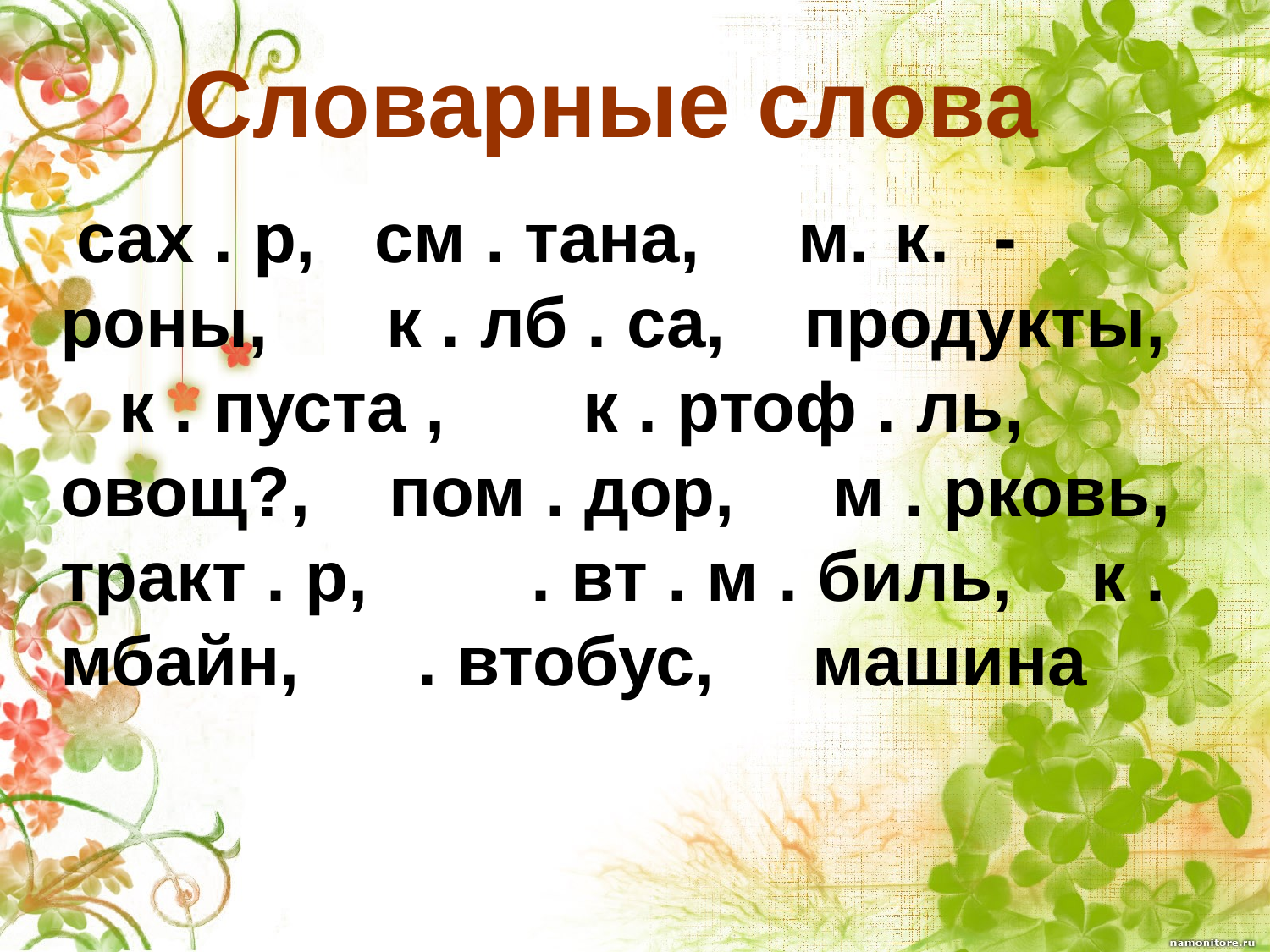

Словарные слова
    сах . р,   см . тана,     м. к.  -роны,      к . лб . са,    продукты,      к . пуста ,       к . ртоф . ль,      овощ?,    пом . дор,     м . рковь,   тракт . р,       . вт . м . биль,    к . мбайн,      . втобус,     машина